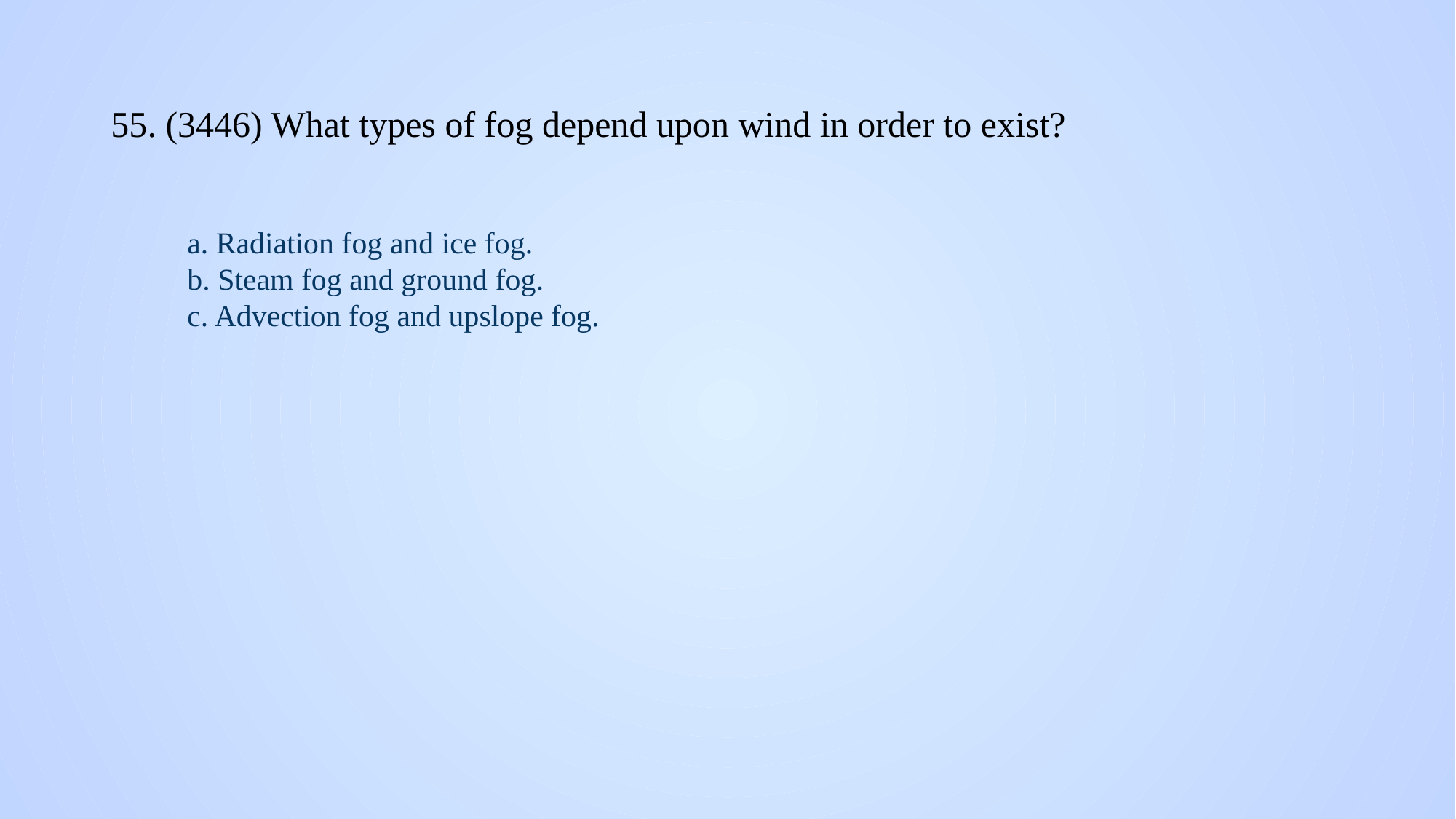

# 55. (3446) What types of fog depend upon wind in order to exist?
a. Radiation fog and ice fog.
b. Steam fog and ground fog.
c. Advection fog and upslope fog.